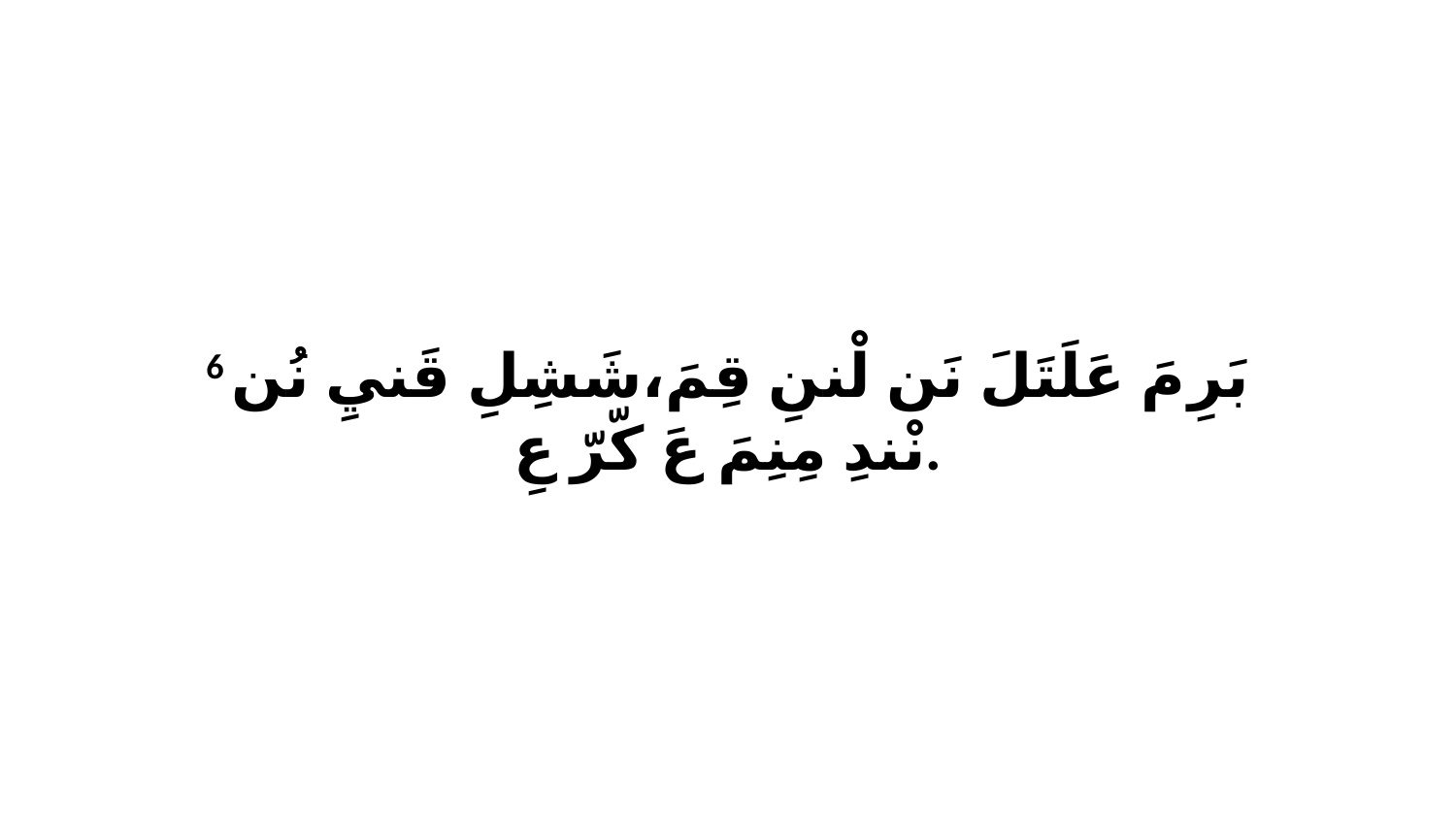

6 بَرِ مَ عَلَتَلَ نَن لْننِ قِمَ،شَشِلِ قَنيِ نُن نْندِ مِنِمَ عَ كّرّ عِ.